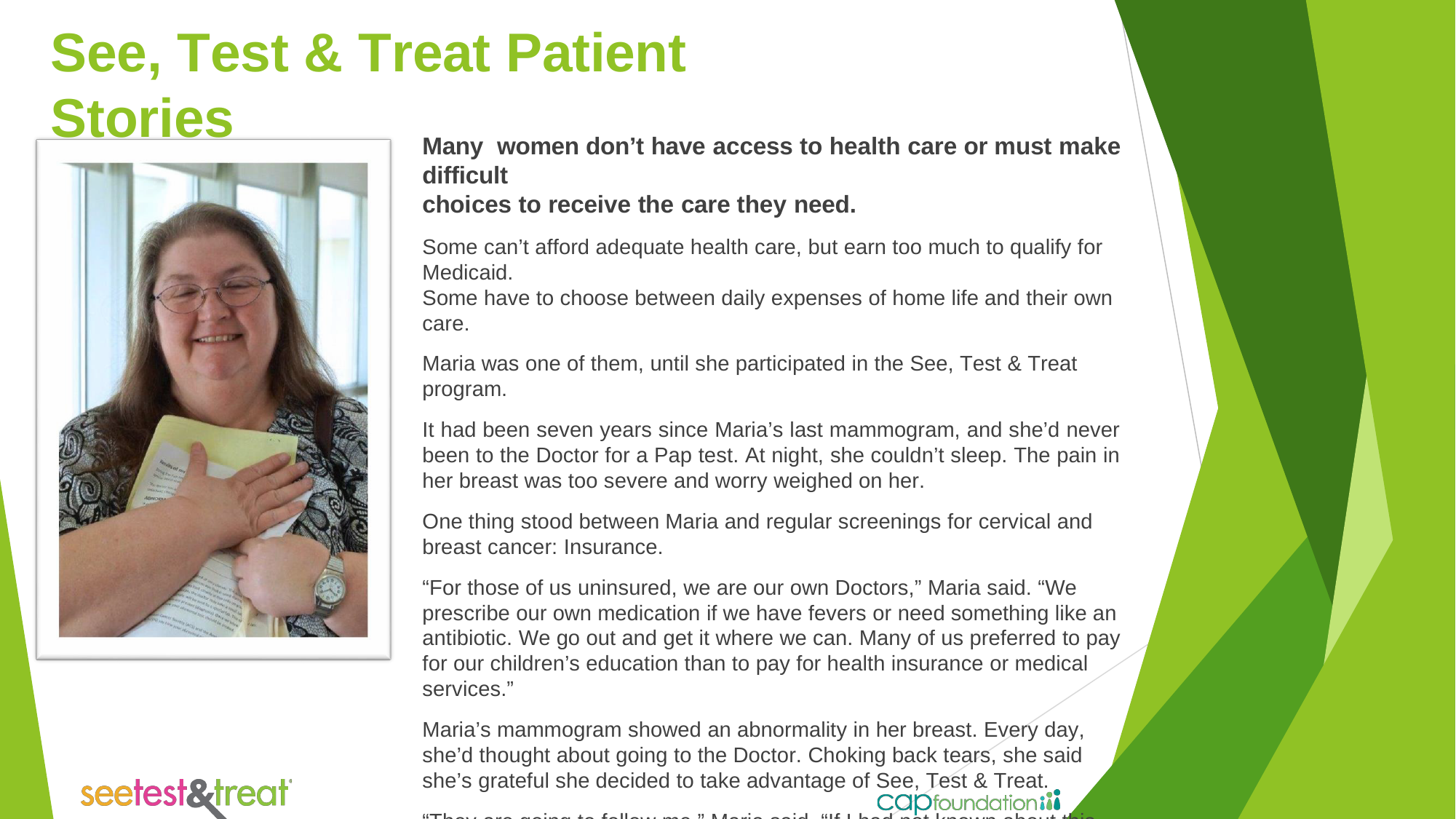

See, Test & Treat Patient Stories
Many  women don’t have access to health care or must make difficult
choices to receive the care they need.

Some can’t afford adequate health care, but earn too much to qualify for Medicaid.
Some have to choose between daily expenses of home life and their own care.

Maria was one of them, until she participated in the See, Test & Treat program.

It had been seven years since Maria’s last mammogram, and she’d never been to the Doctor for a Pap test. At night, she couldn’t sleep. The pain in her breast was too severe and worry weighed on her.

One thing stood between Maria and regular screenings for cervical and breast cancer: Insurance.

“For those of us uninsured, we are our own Doctors,” Maria said. “We prescribe our own medication if we have fevers or need something like an antibiotic. We go out and get it where we can. Many of us preferred to pay for our children’s education than to pay for health insurance or medical services.”

Maria’s mammogram showed an abnormality in her breast. Every day, she’d thought about going to the Doctor. Choking back tears, she said she’s grateful she decided to take advantage of See, Test & Treat.

“They are going to follow me,” Maria said. “If I had not known about this program, I would have developed cancer and never been able to do anything about it.”